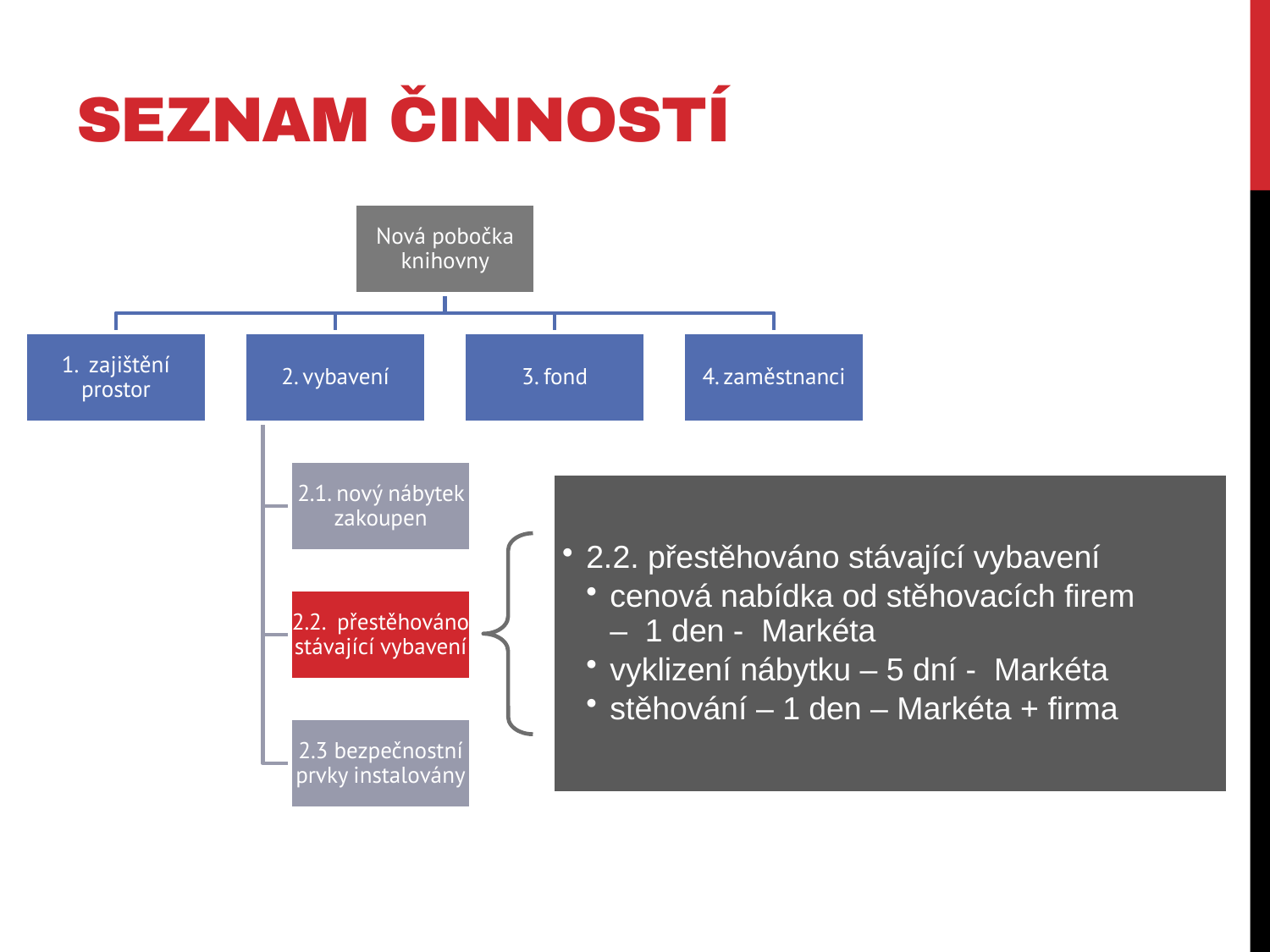

# SEZNAM ČINNOSTÍ
Nová pobočka knihovny
1.  zajištění prostor
2. vybavení
2.1. nový nábytek zakoupen
2.2.  přestěhováno stávající vybavení
2.3 bezpečnostní prvky instalovány
3. fond
4. zaměstnanci

2.2. přestěhováno stávající vybavení
cenová nabídka od stěhovacích firem        –  1 den -  Markéta
vyklizení nábytku – 5 dní -  Markéta
stěhování – 1 den – Markéta + firma